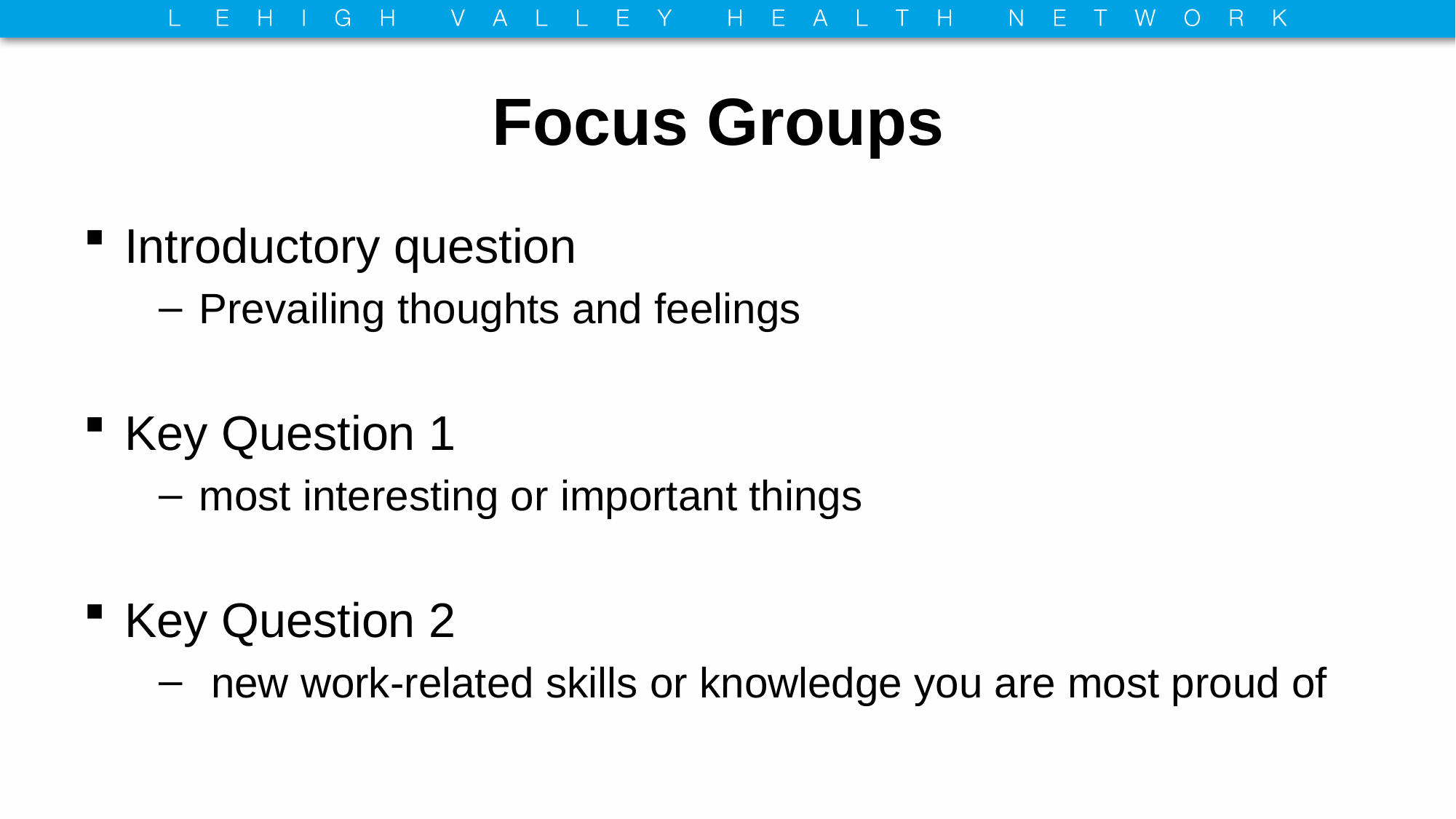

# Focus Groups
Introductory question
Prevailing thoughts and feelings

Key Question 1
most interesting or important things

Key Question 2
 new work-related skills or knowledge you are most proud of